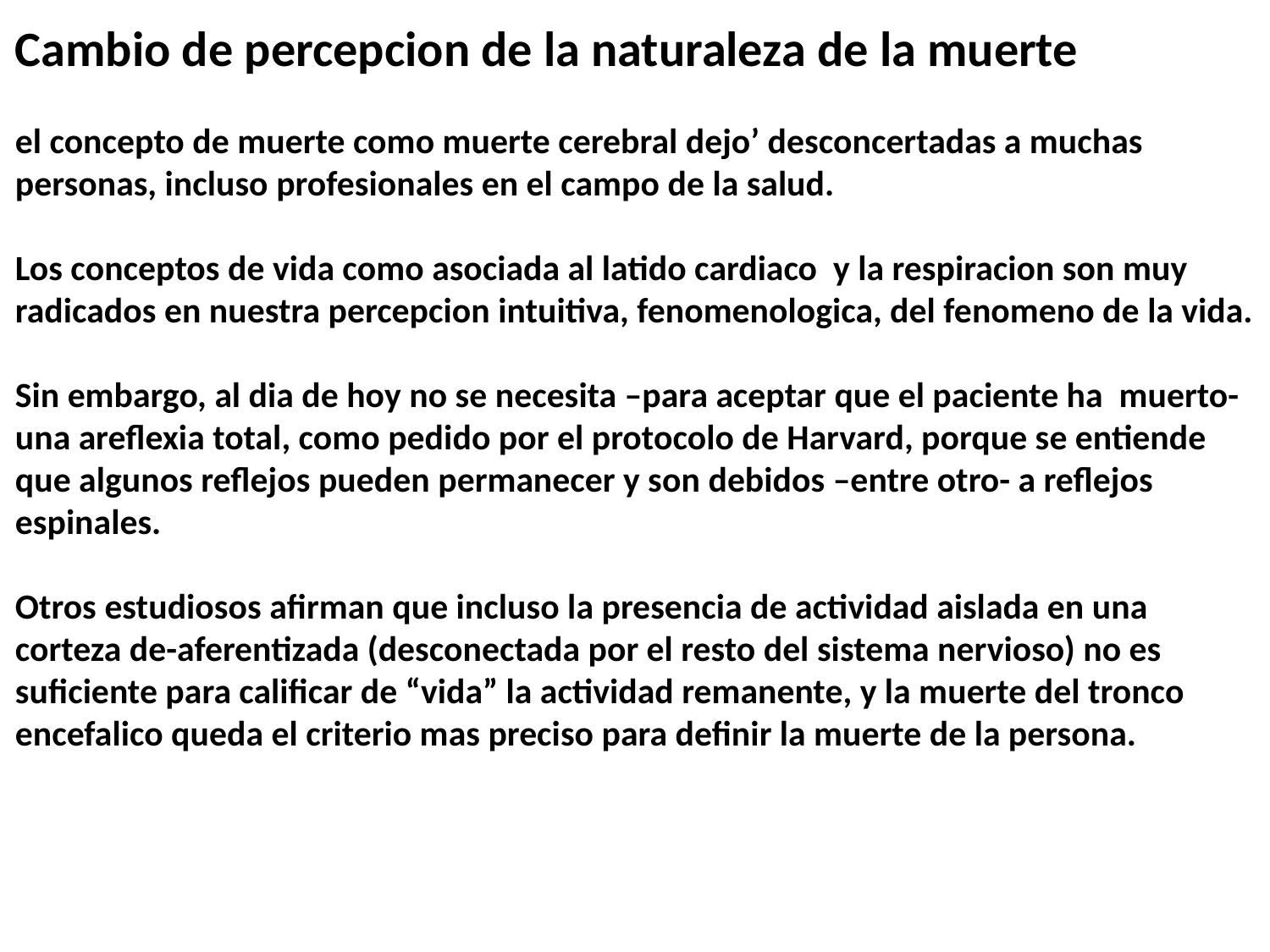

Cambio de percepcion de la naturaleza de la muerte

el concepto de muerte como muerte cerebral dejo’ desconcertadas a muchas personas, incluso profesionales en el campo de la salud.

Los conceptos de vida como asociada al latido cardiaco  y la respiracion son muy radicados en nuestra percepcion intuitiva, fenomenologica, del fenomeno de la vida.

Sin embargo, al dia de hoy no se necesita –para aceptar que el paciente ha  muerto- una areflexia total, como pedido por el protocolo de Harvard, porque se entiende que algunos reflejos pueden permanecer y son debidos –entre otro- a reflejos espinales.

Otros estudiosos afirman que incluso la presencia de actividad aislada en una corteza de-aferentizada (desconectada por el resto del sistema nervioso) no es suficiente para calificar de “vida” la actividad remanente, y la muerte del tronco encefalico queda el criterio mas preciso para definir la muerte de la persona.